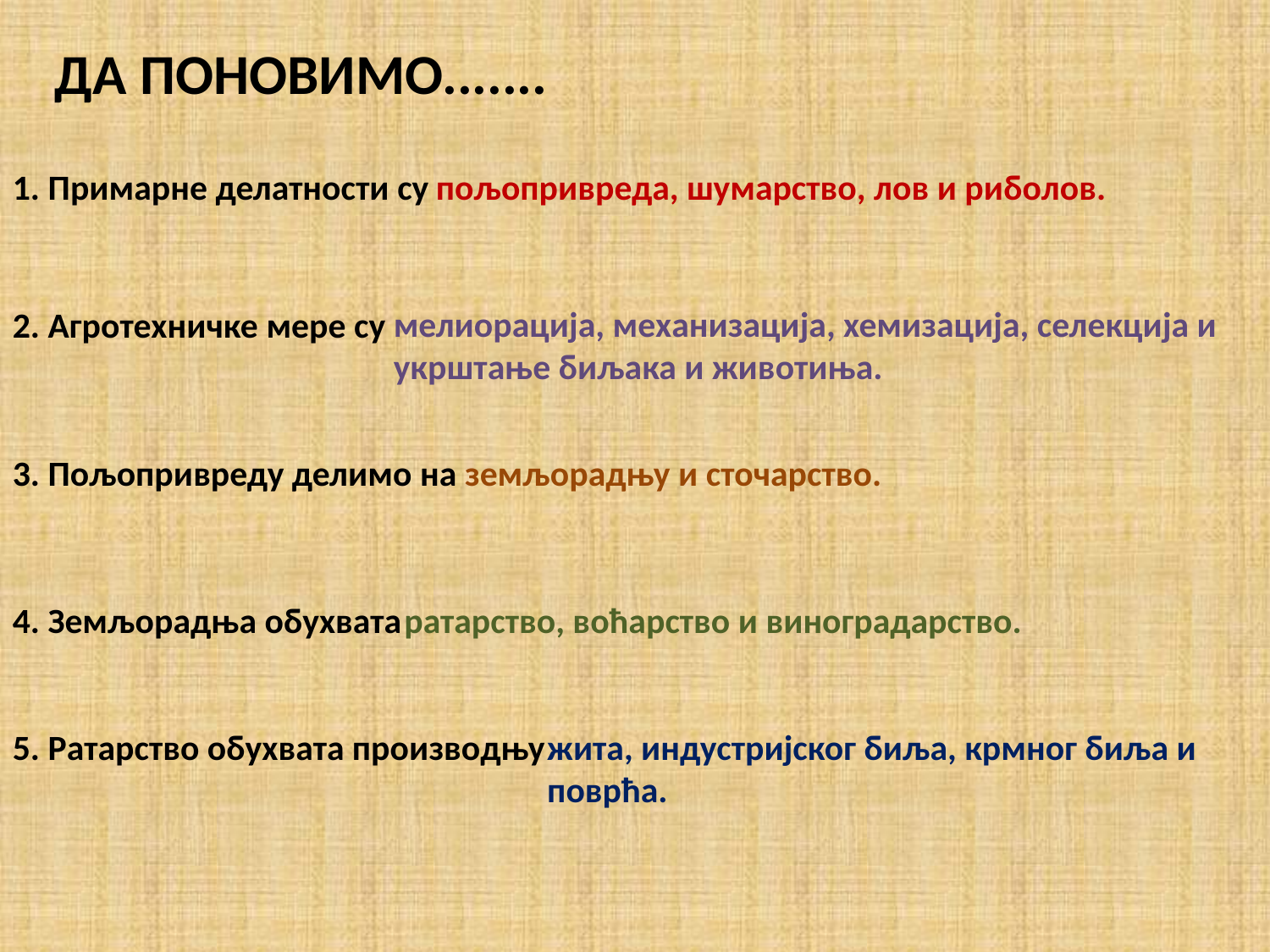

ДА ПОНОВИМО.......
1. Примарне делатности су
пољопривреда, шумарство, лов и риболов.
2. Агротехничке мере су
мелиорација, механизација, хемизација, селекција и
укрштање биљака и животиња.
3. Пољопривреду делимо на
 земљорадњу и сточарство.
4. Земљорадња обухвата
ратарство, воћарство и виноградарство.
5. Ратарство обухвата производњу
  жита, индустријског биља, крмног биља и
  поврћа.